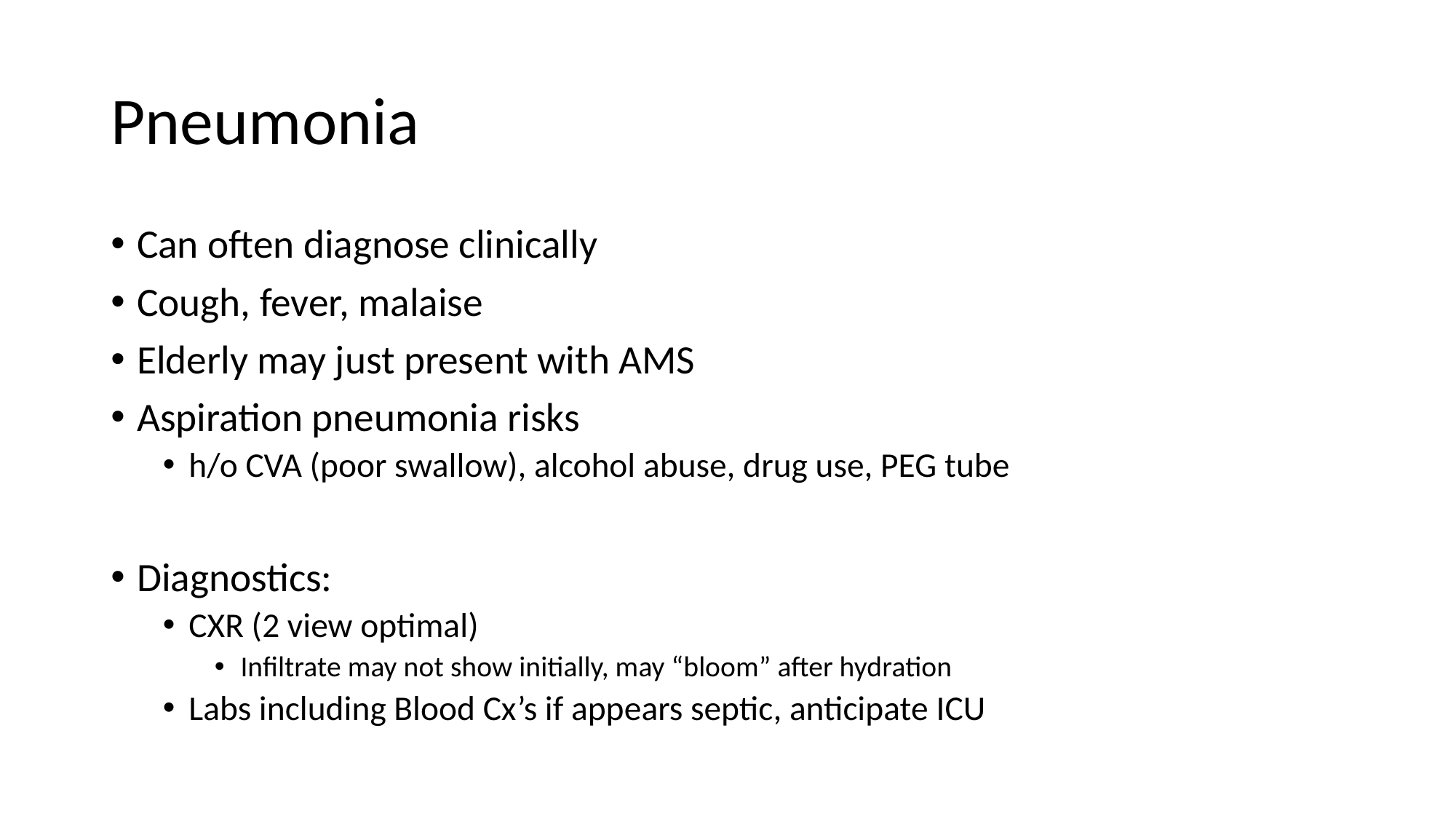

# Pneumonia
Can often diagnose clinically
Cough, fever, malaise
Elderly may just present with AMS
Aspiration pneumonia risks
h/o CVA (poor swallow), alcohol abuse, drug use, PEG tube

Diagnostics:
CXR (2 view optimal)
Infiltrate may not show initially, may “bloom” after hydration
Labs including Blood Cx’s if appears septic, anticipate ICU